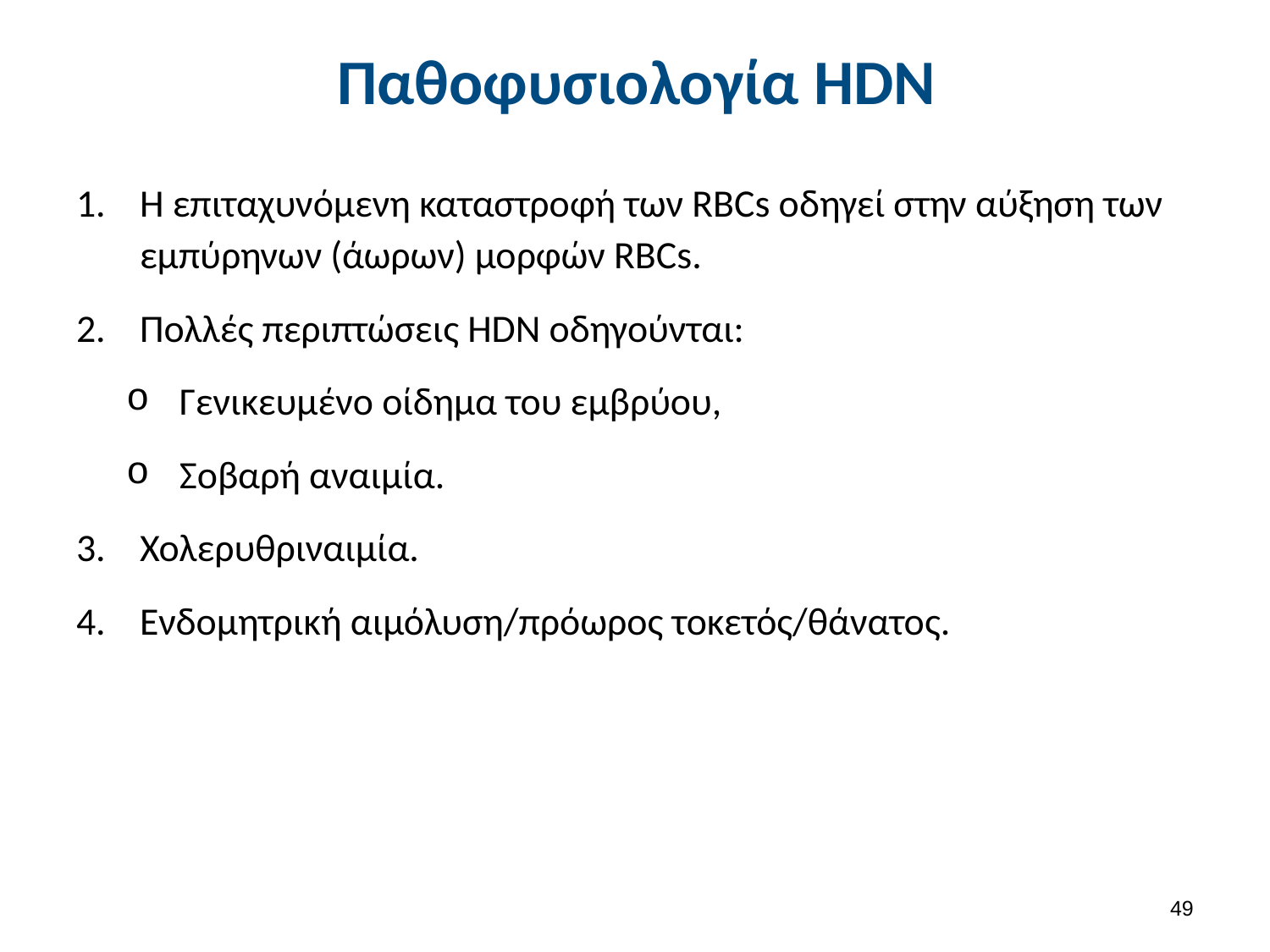

# Παθοφυσιολογία HDN
Η επιταχυνόμενη καταστροφή των RBCs οδηγεί στην αύξηση των εμπύρηνων (άωρων) μορφών RBCs.
Πολλές περιπτώσεις HDN οδηγούνται:
Γενικευμένο οίδημα του εμβρύου,
Σοβαρή αναιμία.
Χολερυθριναιμία.
Ενδομητρική αιμόλυση/πρόωρος τοκετός/θάνατος.

49